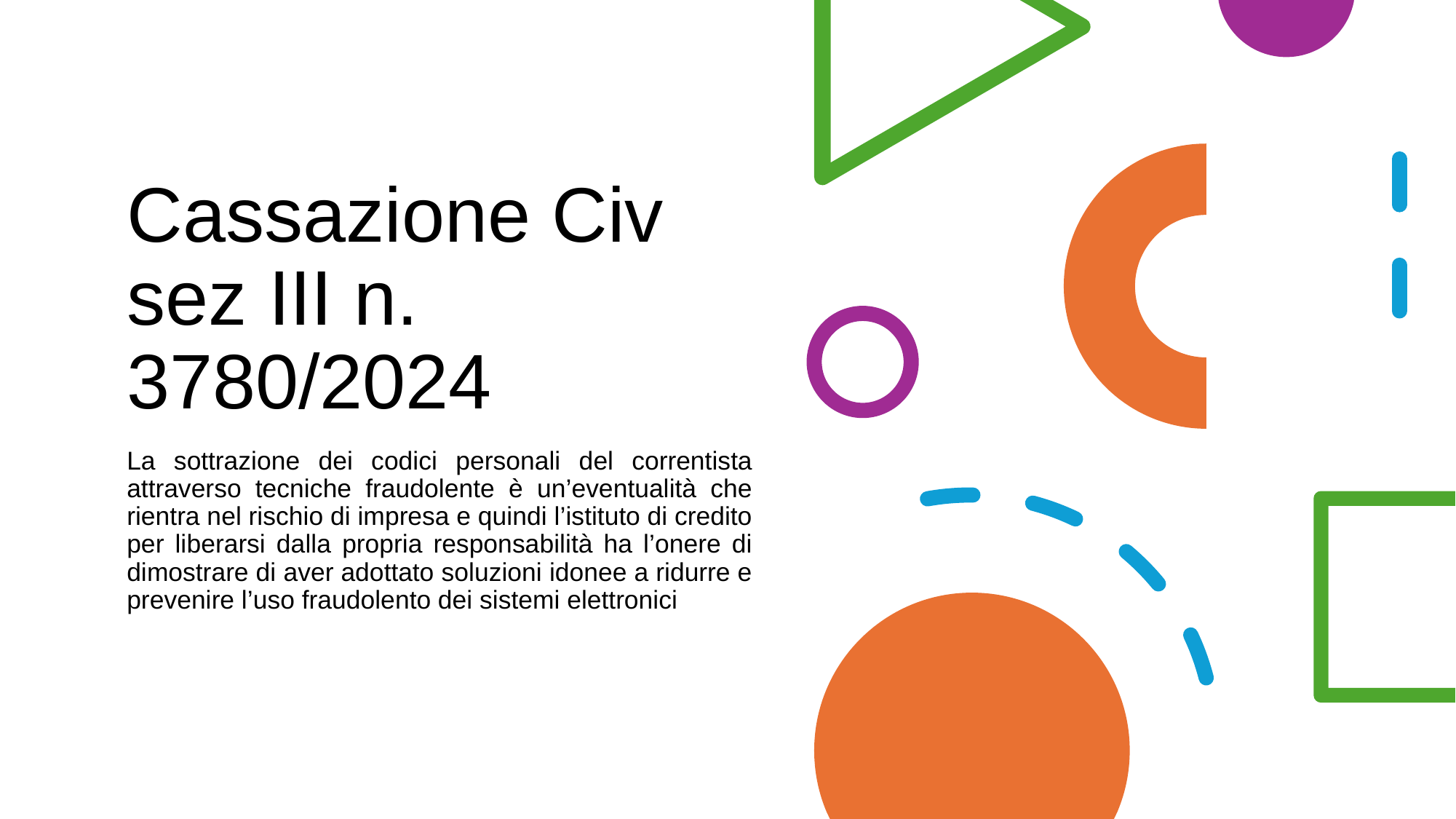

# Cassazione Civ sez III n. 3780/2024

La sottrazione dei codici personali del correntista attraverso tecniche fraudolente è un’eventualità che rientra nel rischio di impresa e quindi l’istituto di credito per liberarsi dalla propria responsabilità ha l’onere di dimostrare di aver adottato soluzioni idonee a ridurre e prevenire l’uso fraudolento dei sistemi elettronici